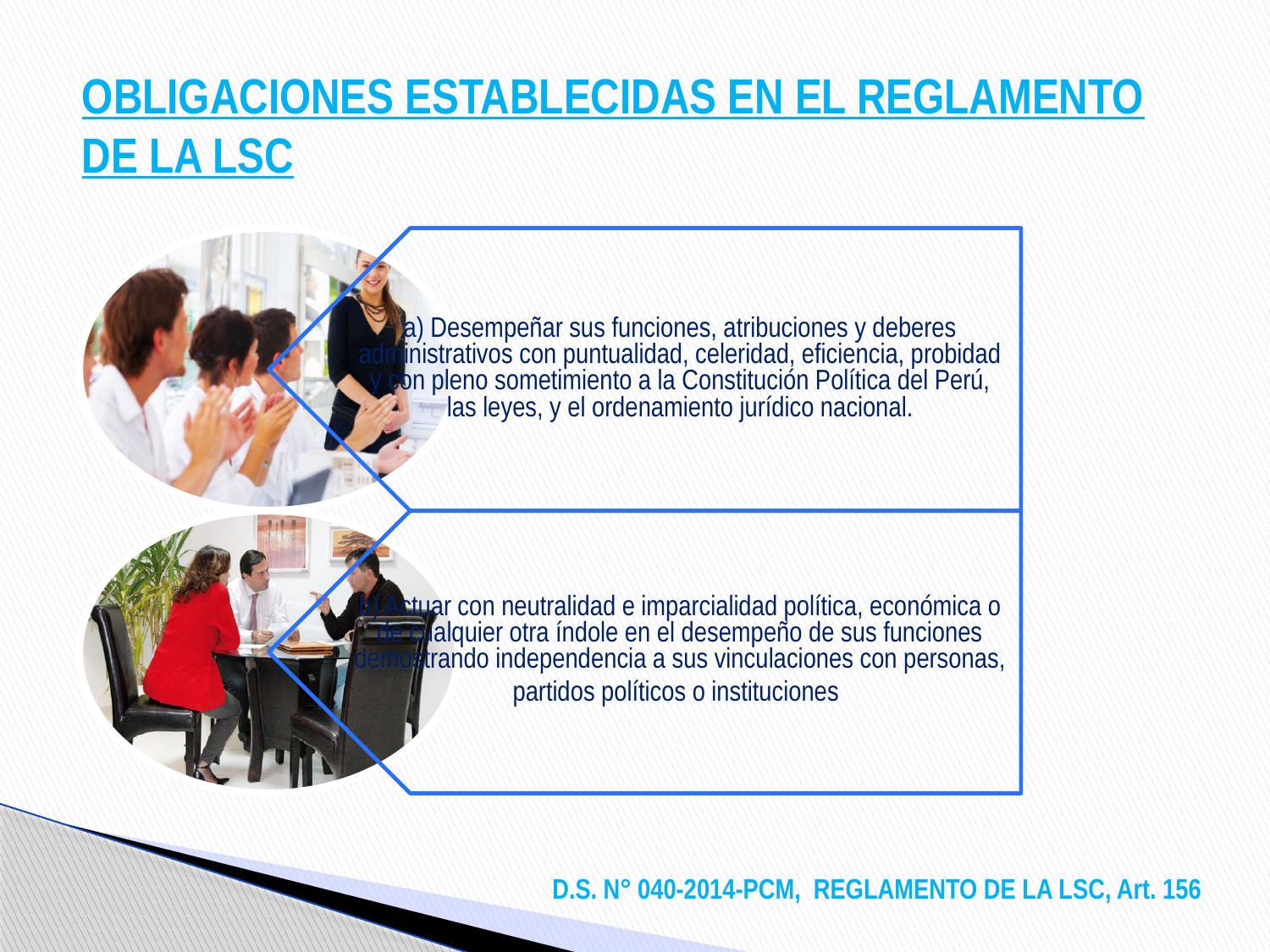

# OBLIGACIONES ESTABLECIDAS EN EL REGLAMENTO DE LA LSC
b) Actuar con neutralidad e imparcialidad política, económica o de cualquier otra índole en el desempeño de sus funciones demostrando independencia a sus vinculaciones con personas, partidos políticos o instituciones.
a) Desempeñar sus funciones, atribuciones y deberes administrativos con puntualidad, celeridad, eficiencia, probidad y con pleno sometimiento a la Constitución Política del Perú, las leyes, y el ordenamiento jurídico nacional.
D.S. N° 040-2014-PCM,  REGLAMENTO DE LA LSC, Art. 156